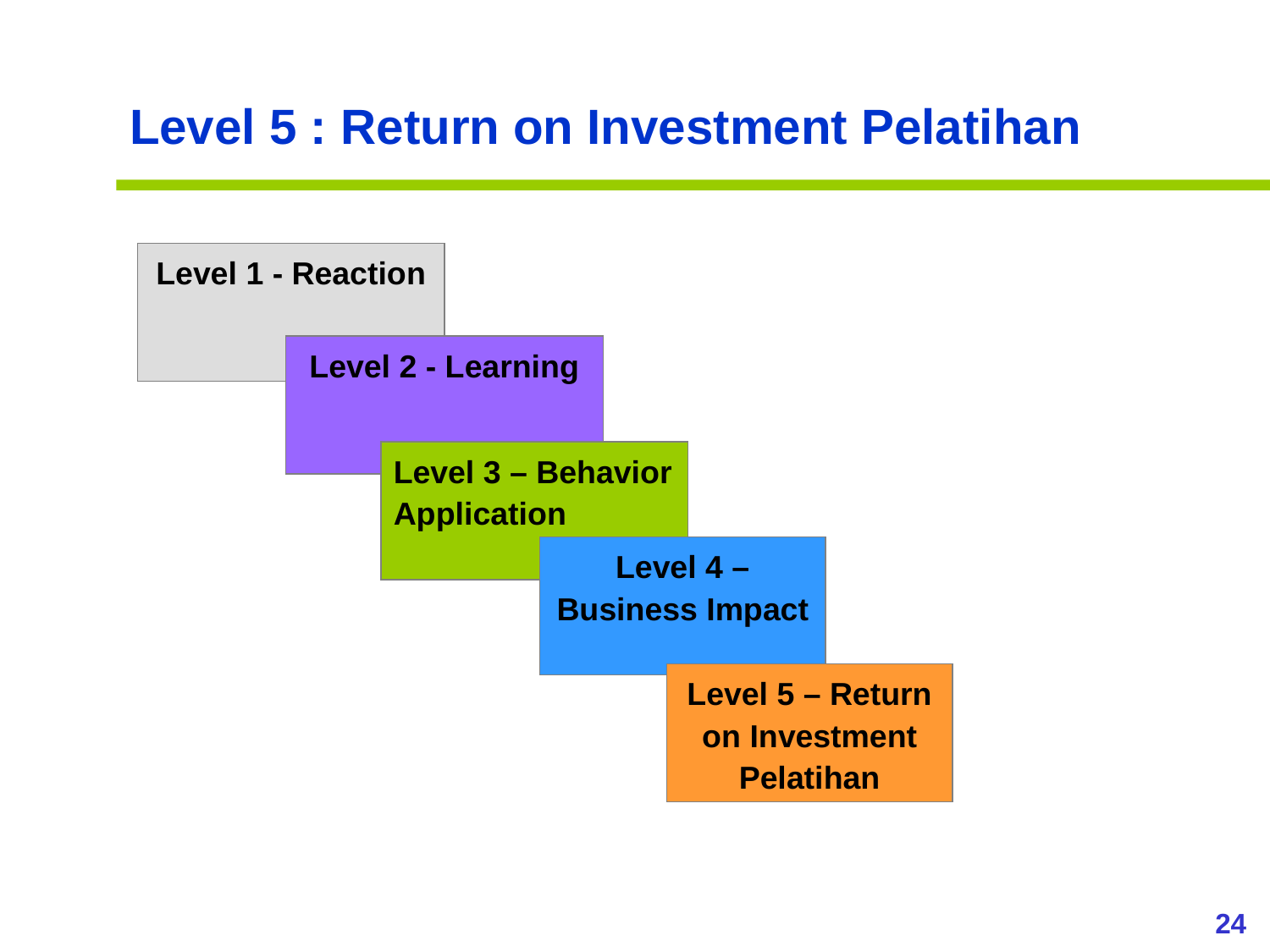

Level 5 : Return on Investment Pelatihan
Level 1 - Reaction

Level 2 - Learning

Level 3 – Behavior Application

Level 4 – Business Impact

Level 5 – Return on Investment Pelatihan